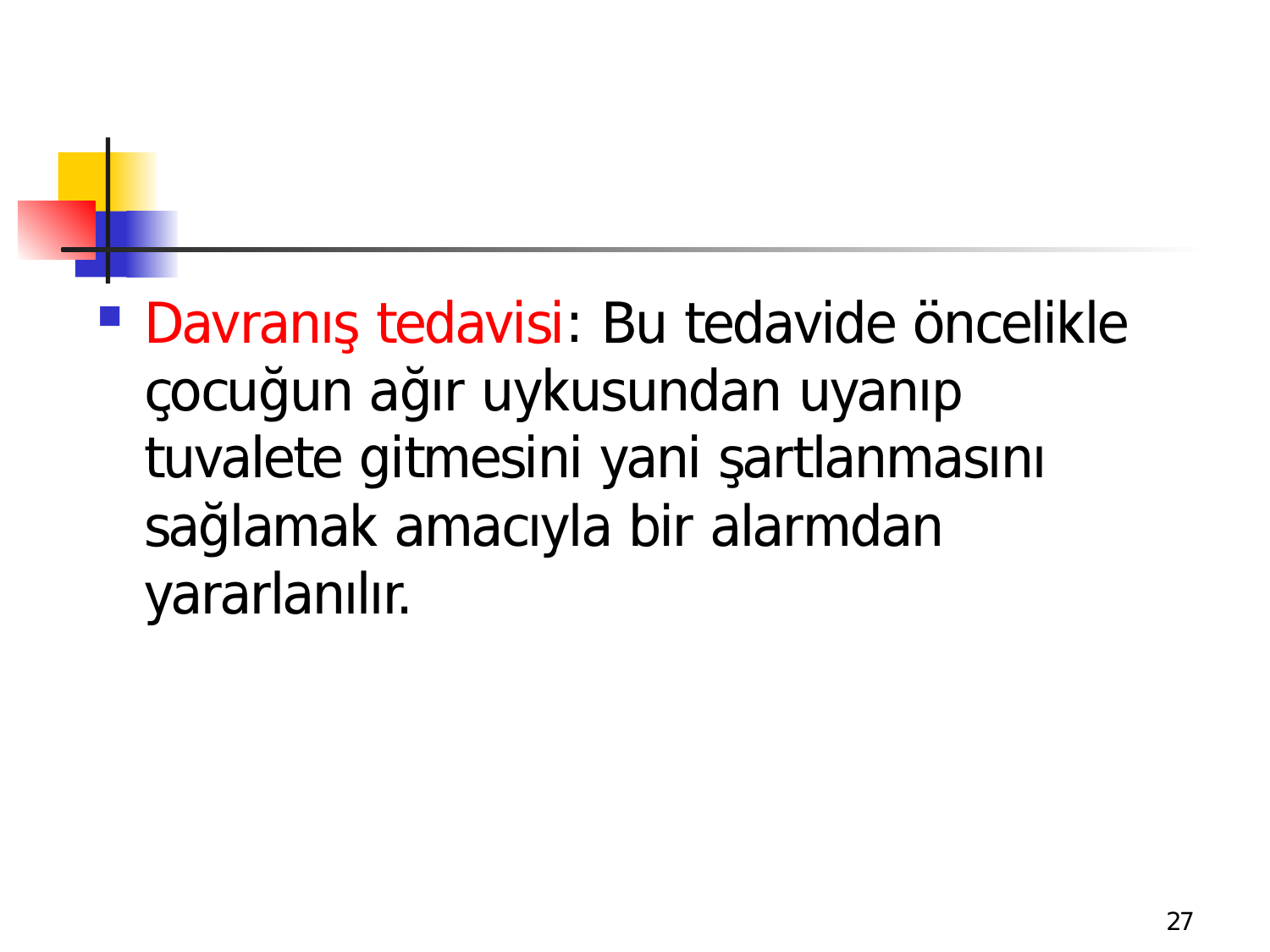

Davranış tedavisi: Bu tedavide öncelikle çocuğun ağır uykusundan uyanıp tuvalete gitmesini yani şartlanmasını sağlamak amacıyla bir alarmdan yararlanılır.

27